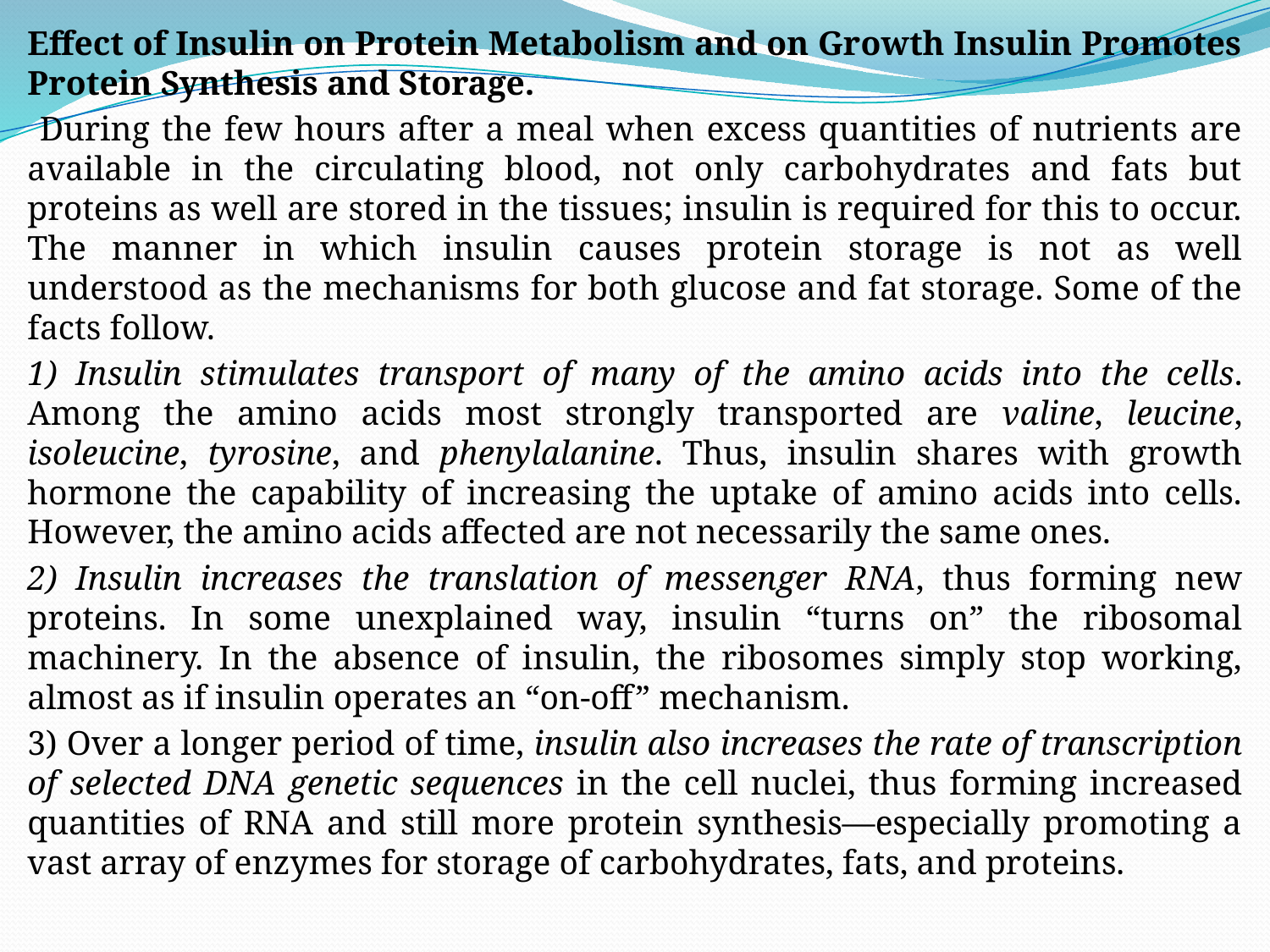

Effect of Insulin on Protein Metabolism and on Growth Insulin Promotes Protein Synthesis and Storage.
 During the few hours after a meal when excess quantities of nutrients are available in the circulating blood, not only carbohydrates and fats but proteins as well are stored in the tissues; insulin is required for this to occur. The manner in which insulin causes protein storage is not as well understood as the mechanisms for both glucose and fat storage. Some of the facts follow.
1) Insulin stimulates transport of many of the amino acids into the cells. Among the amino acids most strongly transported are valine, leucine, isoleucine, tyrosine, and phenylalanine. Thus, insulin shares with growth hormone the capability of increasing the uptake of amino acids into cells. However, the amino acids affected are not necessarily the same ones.
2) Insulin increases the translation of messenger RNA, thus forming new proteins. In some unexplained way, insulin “turns on” the ribosomal machinery. In the absence of insulin, the ribosomes simply stop working, almost as if insulin operates an “on-off” mechanism.
3) Over a longer period of time, insulin also increases the rate of transcription of selected DNA genetic sequences in the cell nuclei, thus forming increased quantities of RNA and still more protein synthesis—especially promoting a vast array of enzymes for storage of carbohydrates, fats, and proteins.